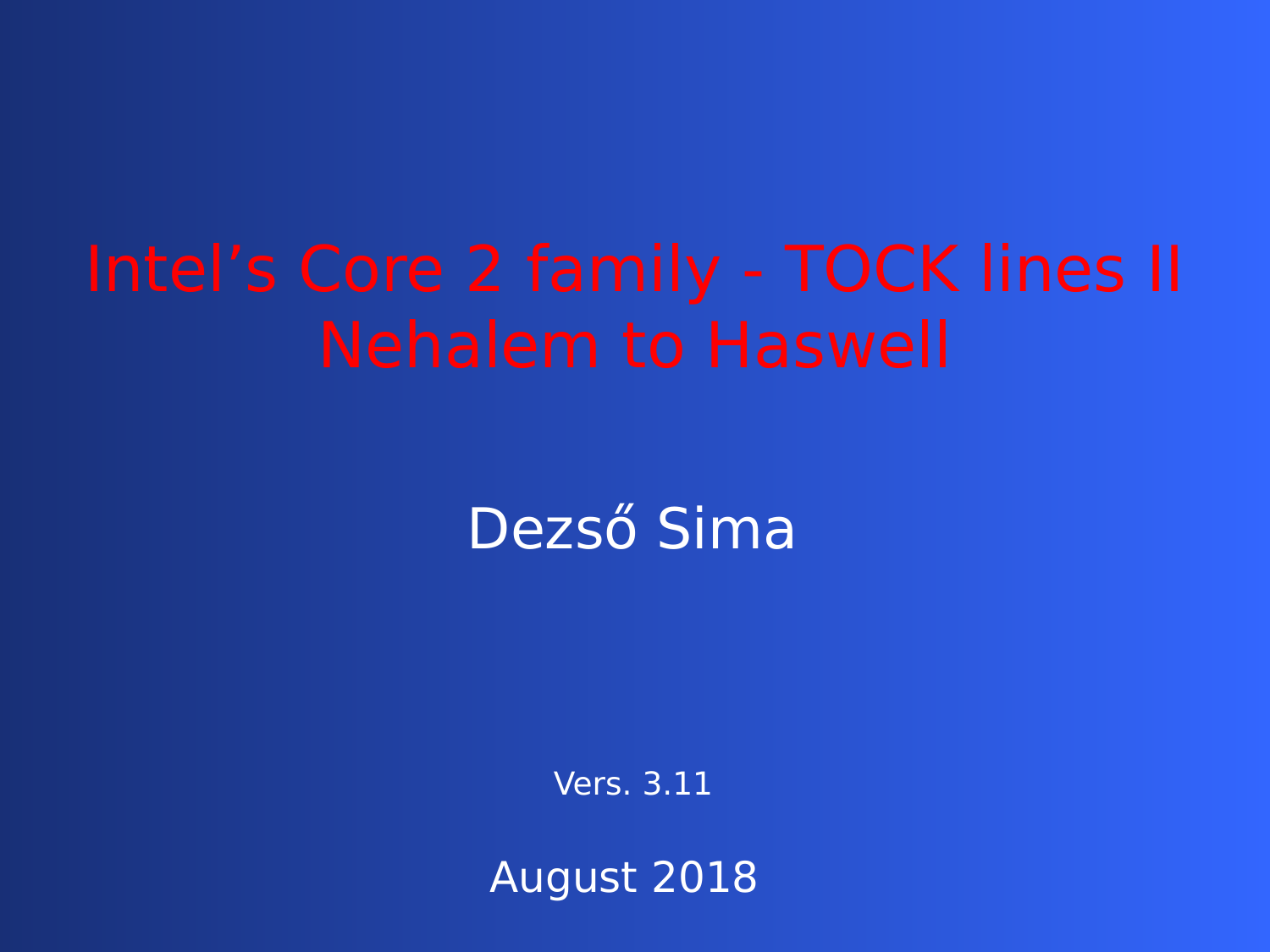

Intel’s Core 2 family - TOCK lines II
Nehalem to Haswell
Dezső Sima
Vers. 3.11
August 2018